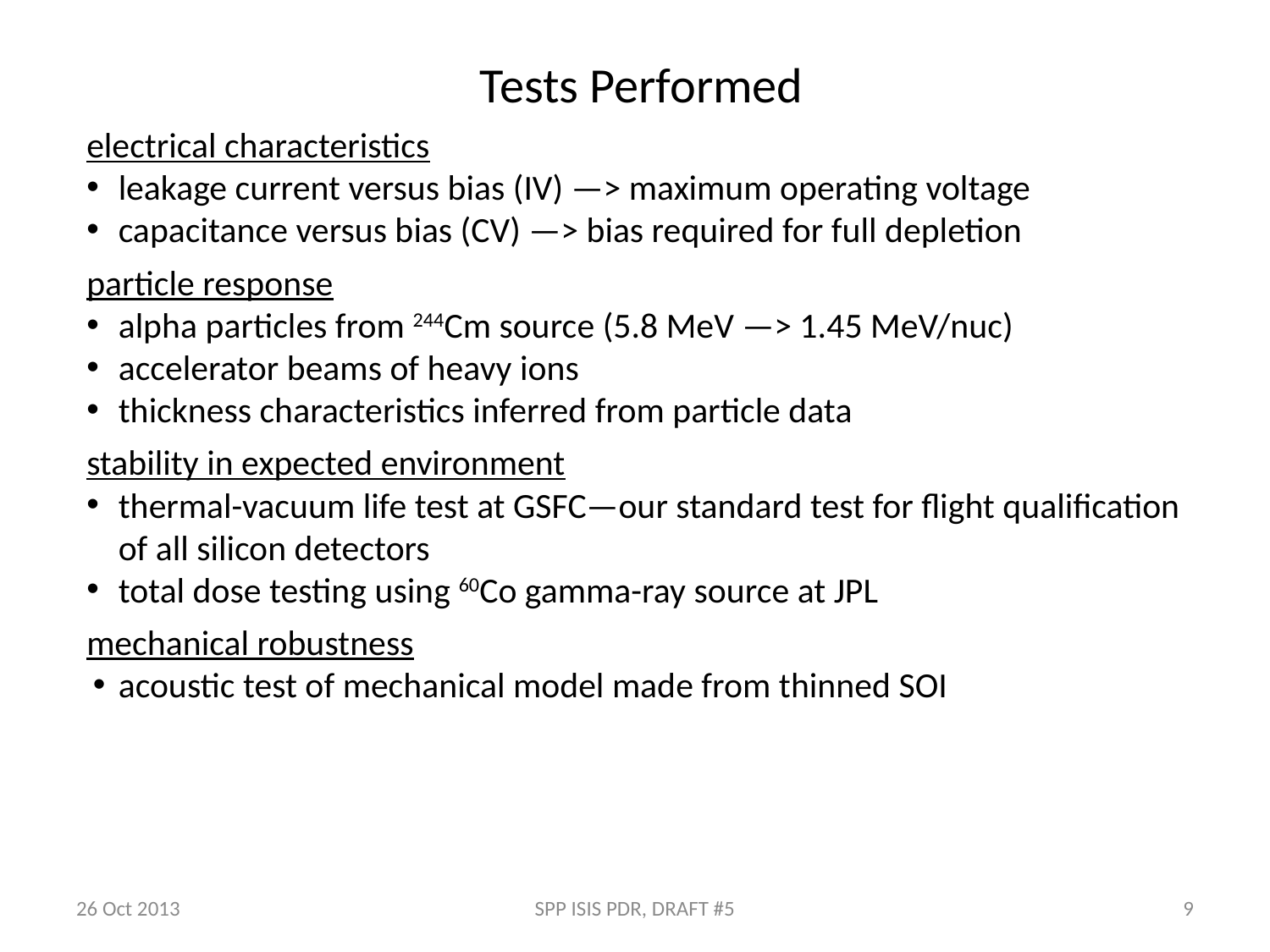

Tests Performed
electrical characteristics
leakage current versus bias (IV) —> maximum operating voltage
capacitance versus bias (CV) —> bias required for full depletion
particle response
alpha particles from 244Cm source (5.8 MeV —> 1.45 MeV/nuc)
accelerator beams of heavy ions
thickness characteristics inferred from particle data
stability in expected environment
thermal-vacuum life test at GSFC—our standard test for flight qualification of all silicon detectors
total dose testing using 60Co gamma-ray source at JPL
mechanical robustness
acoustic test of mechanical model made from thinned SOI
26 Oct 2013
SPP ISIS PDR, DRAFT #5
9